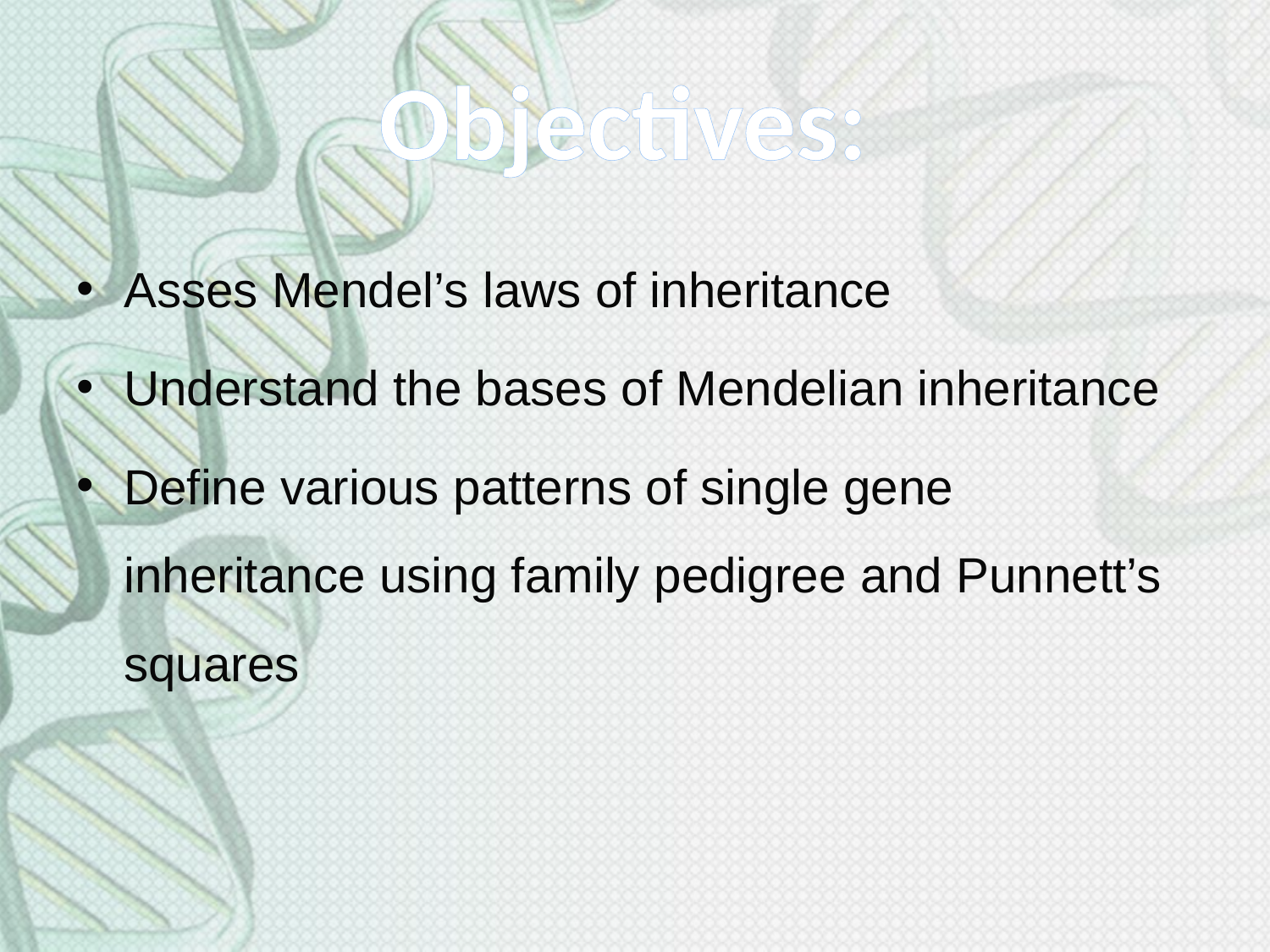

# Objectives:
Asses Mendel’s laws of inheritance
Understand the bases of Mendelian inheritance
Define various patterns of single gene inheritance using family pedigree and Punnett’s squares